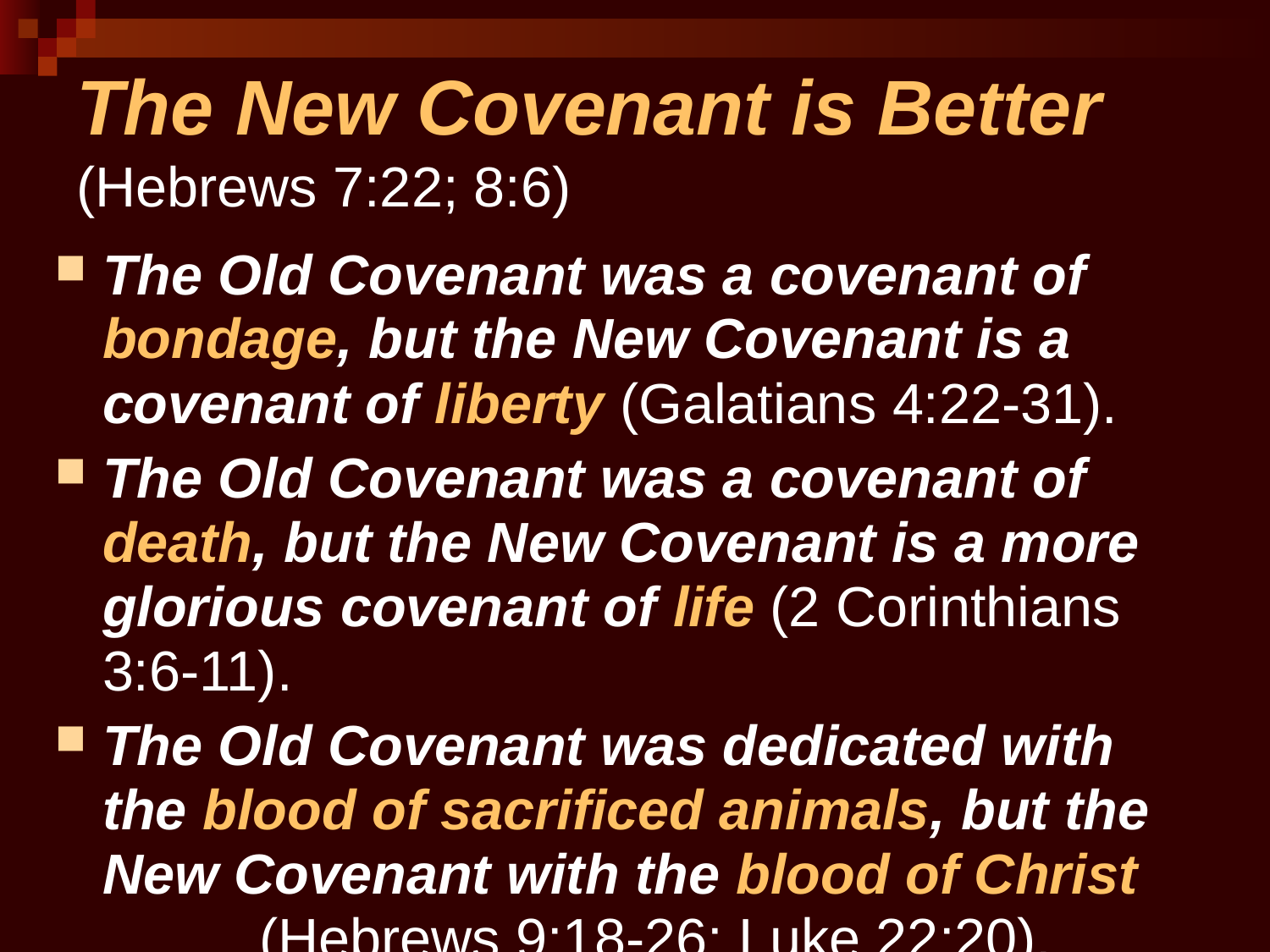

# The New Covenant is Better (Hebrews 7:22; 8:6)
The Old Covenant was a covenant of bondage, but the New Covenant is a covenant of liberty (Galatians 4:22-31).
The Old Covenant was a covenant of death, but the New Covenant is a more glorious covenant of life (2 Corinthians 3:6-11).
The Old Covenant was dedicated with the blood of sacrificed animals, but the New Covenant with the blood of Christ              (Hebrews 9:18-26; Luke 22:20).